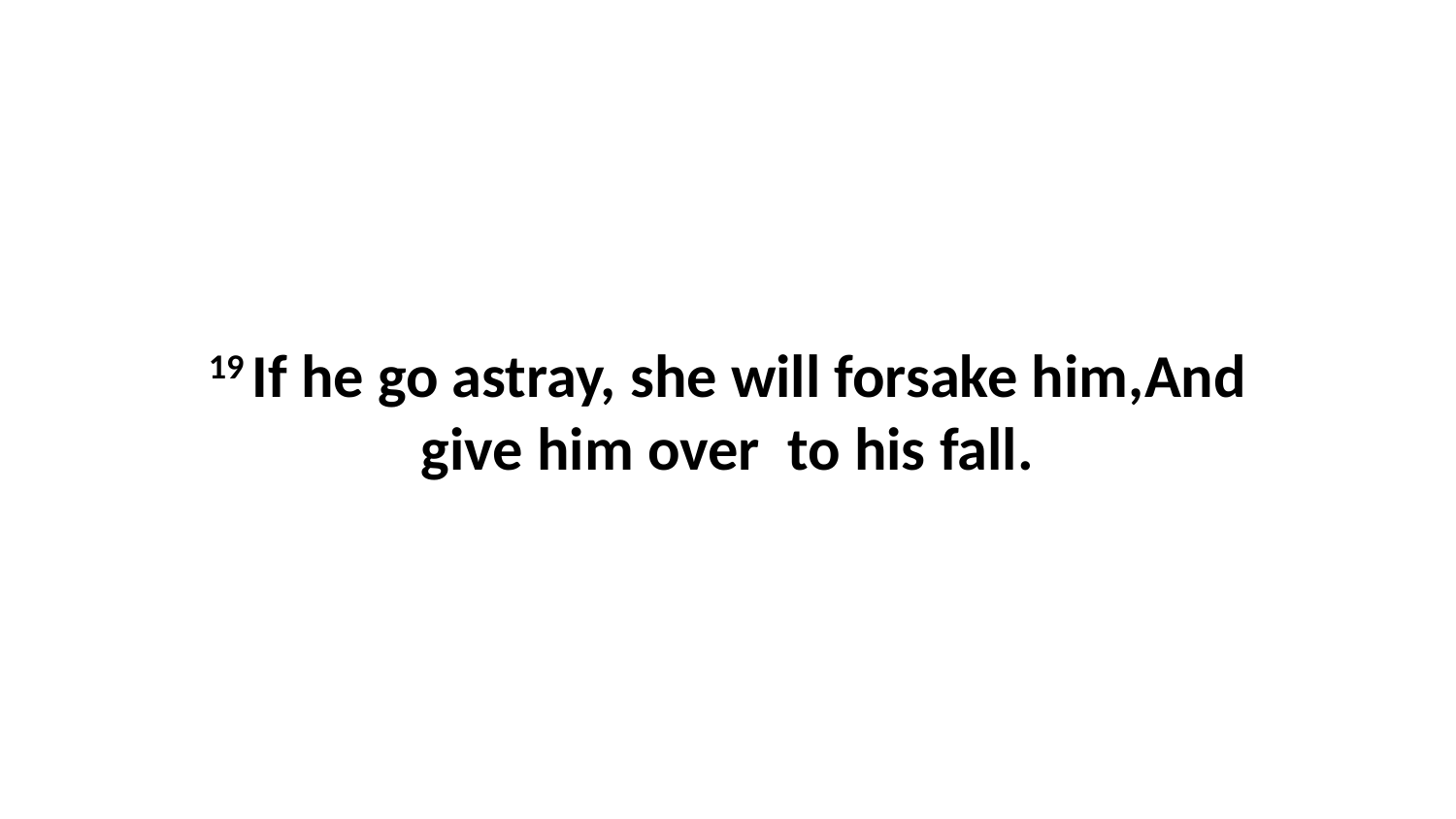

19 If he go astray, she will forsake him,And give him over  to his fall.